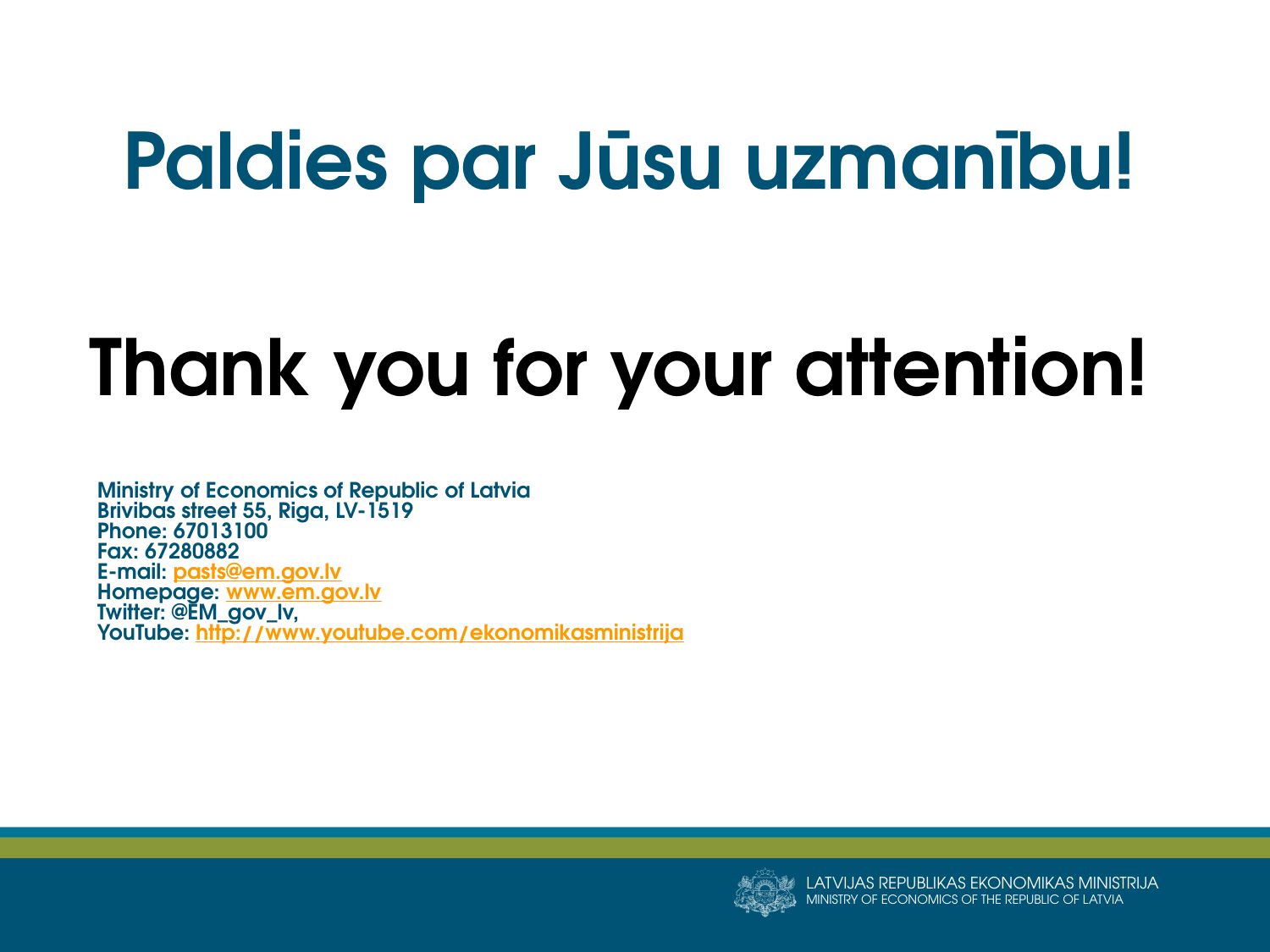

Paldies par Jūsu uzmanību!

Thank you for your attention!

Ministry of Economics of Republic of Latvia
Brivibas street 55, Riga, LV-1519
Phone: 67013100
Fax: 67280882
E-mail: pasts@em.gov.lv
Homepage: www.em.gov.lv
Twitter: @EM_gov_lv,
YouTube: http://www.youtube.com/ekonomikasministrija